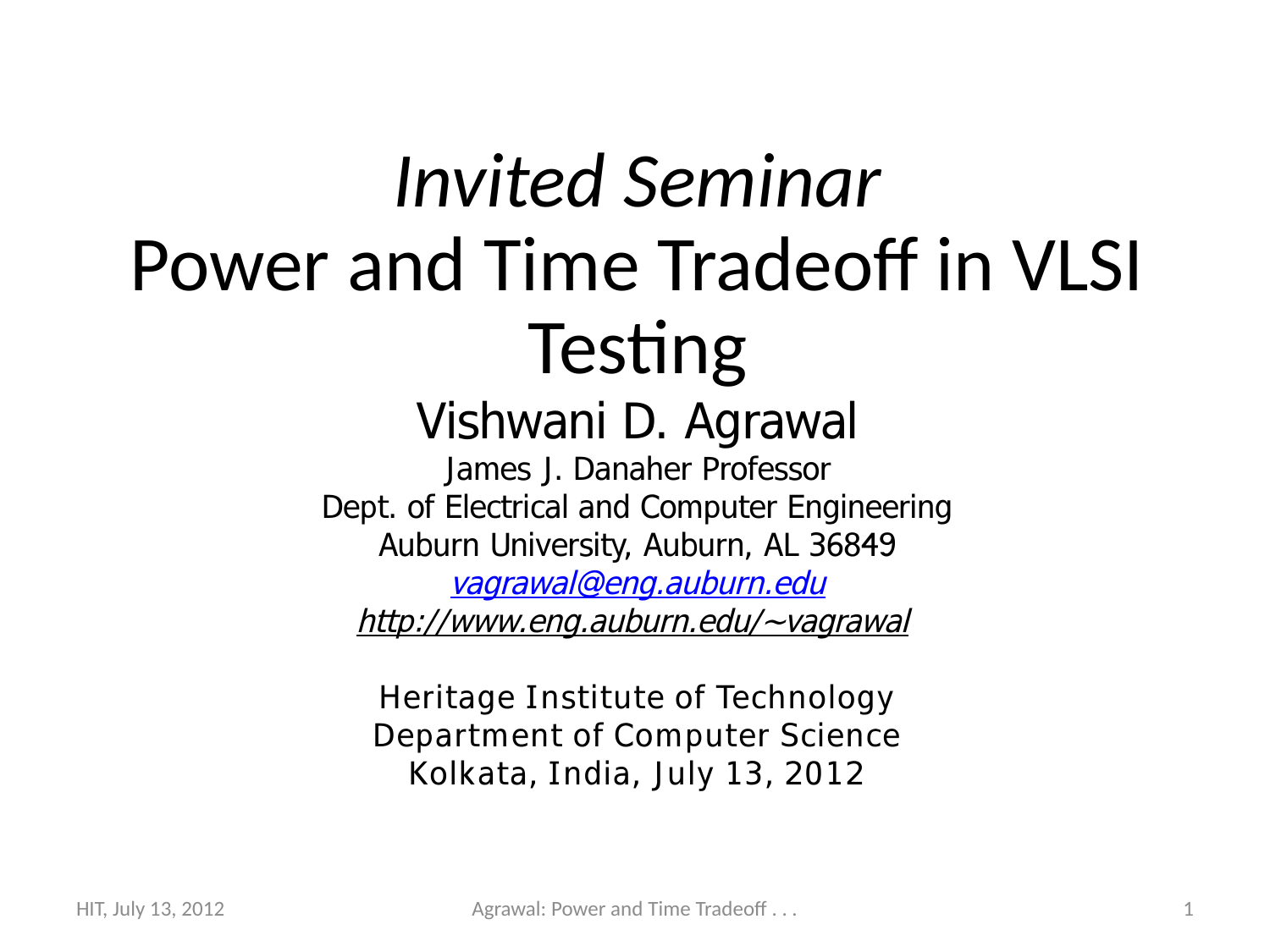

# Invited Seminar Power and Time Tradeoff in VLSI Testing
Vishwani D. Agrawal
James J. Danaher Professor
Dept. of Electrical and Computer Engineering
Auburn University, Auburn, AL 36849
vagrawal@eng.auburn.edu
http://www.eng.auburn.edu/~vagrawal

Heritage Institute of Technology
Department of Computer Science
Kolkata, India, July 13, 2012
HIT, July 13, 2012
Agrawal: Power and Time Tradeoff . . .
1